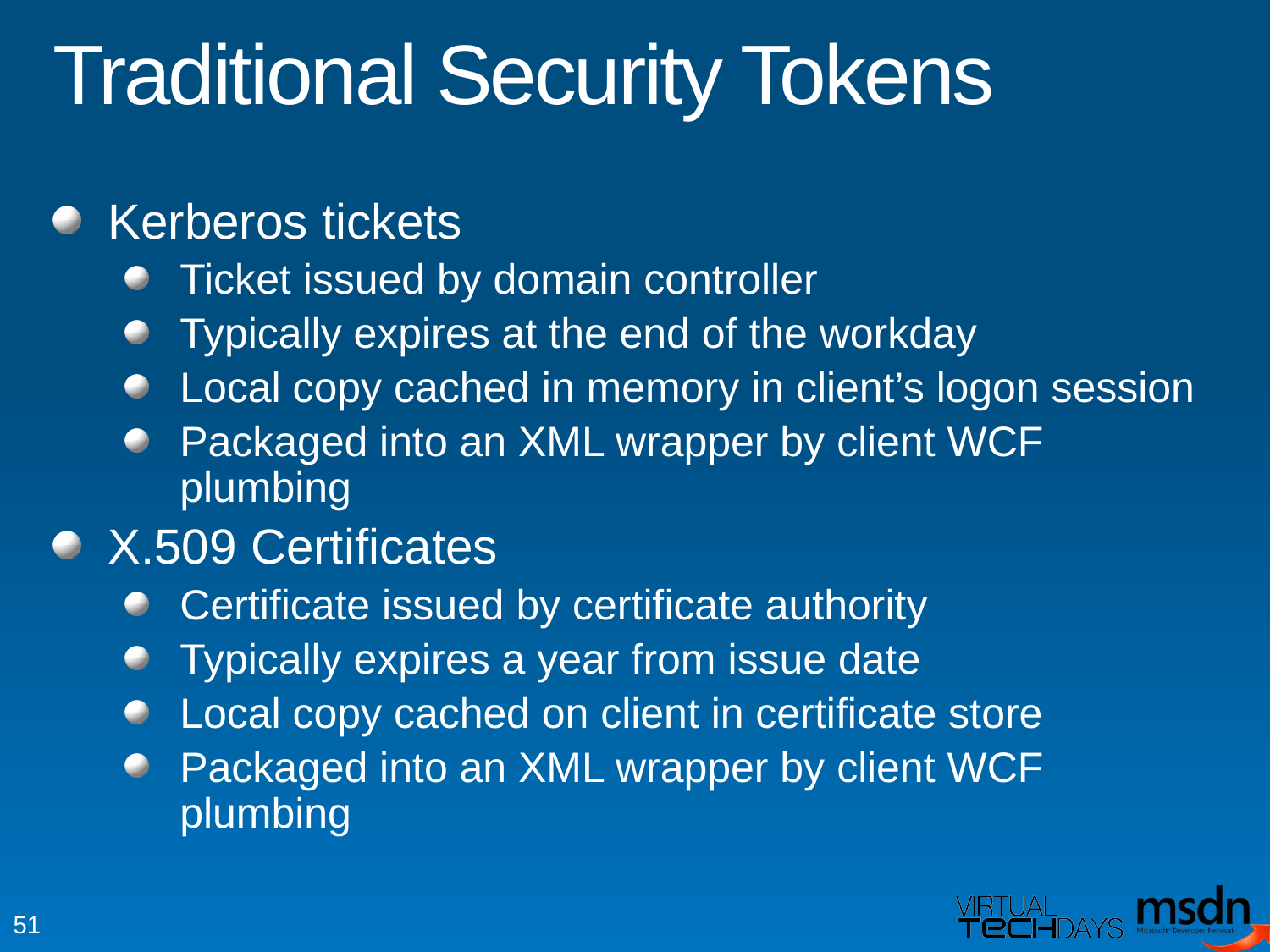

# Traditional Security Tokens
Kerberos tickets
Ticket issued by domain controller
Typically expires at the end of the workday
Local copy cached in memory in client’s logon session
Packaged into an XML wrapper by client WCF plumbing
X.509 Certificates
Certificate issued by certificate authority
Typically expires a year from issue date
Local copy cached on client in certificate store
Packaged into an XML wrapper by client WCF plumbing